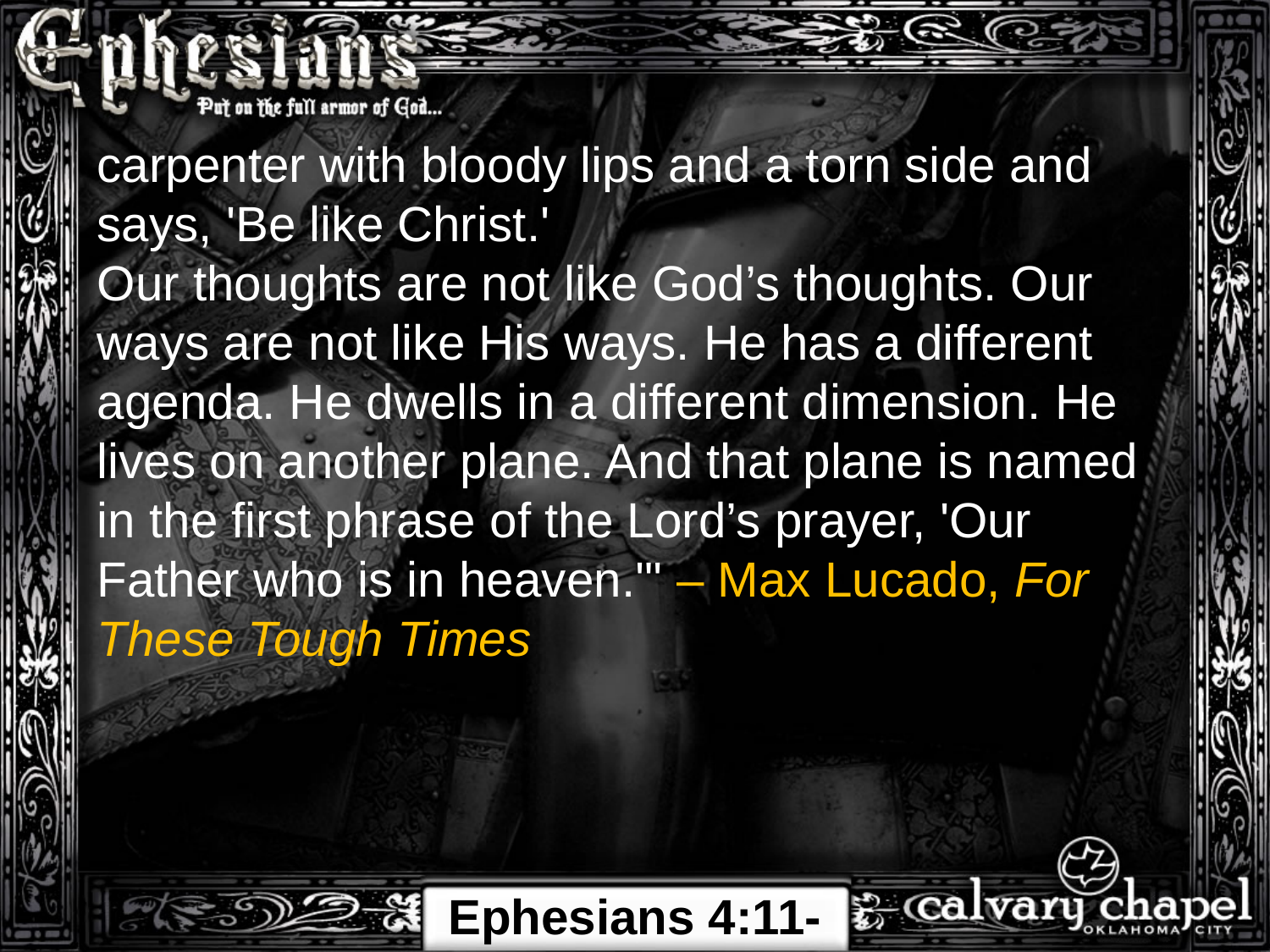

carpenter with bloody lips and a torn side and says, 'Be like Christ.'
Our thoughts are not like God’s thoughts. Our ways are not like His ways. He has a different agenda. He dwells in a different dimension. He lives on another plane. And that plane is named in the first phrase of the Lord’s prayer, 'Our Father who is in heaven.'" – Max Lucado, For These Tough Times
Ephesians 4:11-32